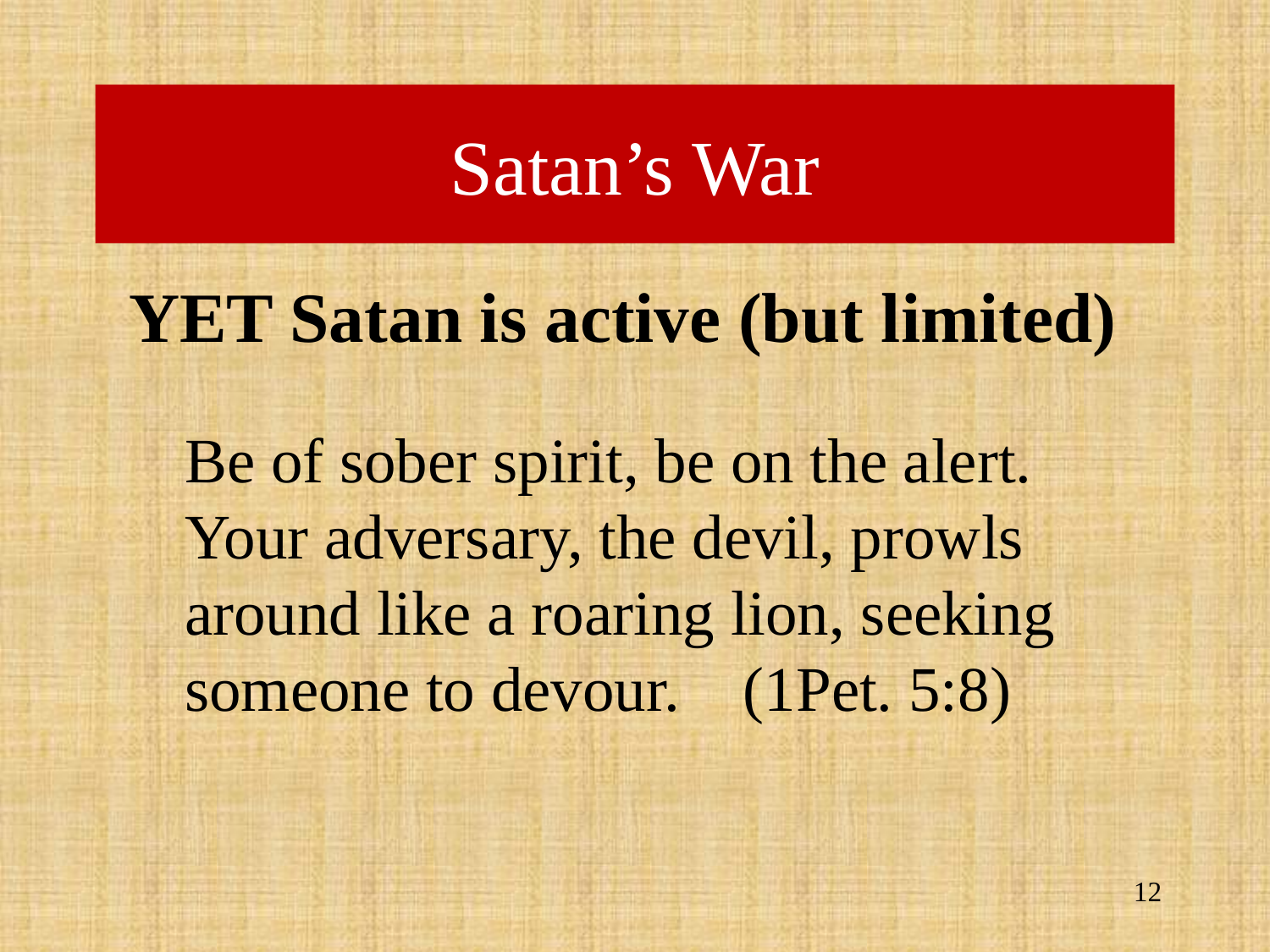

# Satan’s War
YET Satan is active (but limited)

Be of sober spirit, be on the alert. Your adversary, the devil, prowls around like a roaring lion, seeking someone to devour.    (1Pet. 5:8)
12